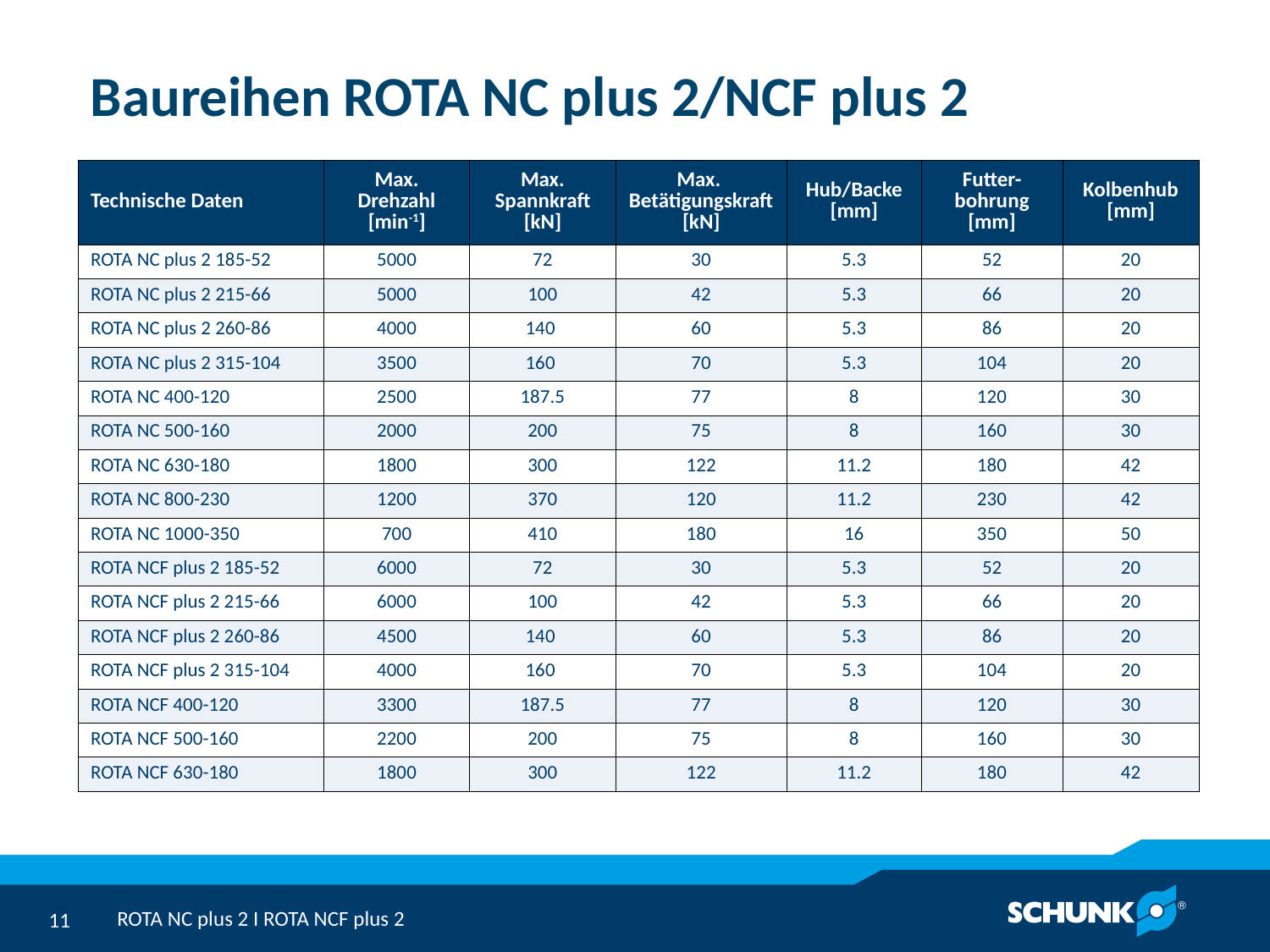

# Baureihen ROTA NC plus 2/NCF plus 2
| Technische Daten | Max. Drehzahl [min-1] | Max. Spannkraft [kN] | Max. Betätigungskraft [kN] | Hub/Backe [mm] | Futter-bohrung [mm] | Kolbenhub [mm] |
| --- | --- | --- | --- | --- | --- | --- |
| ROTA NC plus 2 185-52 | 5000 | 72 | 30 | 5.3 | 52 | 20 |
| ROTA NC plus 2 215-66 | 5000 | 100 | 42 | 5.3 | 66 | 20 |
| ROTA NC plus 2 260-86 | 4000 | 140 | 60 | 5.3 | 86 | 20 |
| ROTA NC plus 2 315-104 | 3500 | 160 | 70 | 5.3 | 104 | 20 |
| ROTA NC 400-120 | 2500 | 187.5 | 77 | 8 | 120 | 30 |
| ROTA NC 500-160 | 2000 | 200 | 75 | 8 | 160 | 30 |
| ROTA NC 630-180 | 1800 | 300 | 122 | 11.2 | 180 | 42 |
| ROTA NC 800-230 | 1200 | 370 | 120 | 11.2 | 230 | 42 |
| ROTA NC 1000-350 | 700 | 410 | 180 | 16 | 350 | 50 |
| ROTA NCF plus 2 185-52 | 6000 | 72 | 30 | 5.3 | 52 | 20 |
| ROTA NCF plus 2 215-66 | 6000 | 100 | 42 | 5.3 | 66 | 20 |
| ROTA NCF plus 2 260-86 | 4500 | 140 | 60 | 5.3 | 86 | 20 |
| ROTA NCF plus 2 315-104 | 4000 | 160 | 70 | 5.3 | 104 | 20 |
| ROTA NCF 400-120 | 3300 | 187.5 | 77 | 8 | 120 | 30 |
| ROTA NCF 500-160 | 2200 | 200 | 75 | 8 | 160 | 30 |
| ROTA NCF 630-180 | 1800 | 300 | 122 | 11.2 | 180 | 42 |
ROTA NC plus 2 I ROTA NCF plus 2